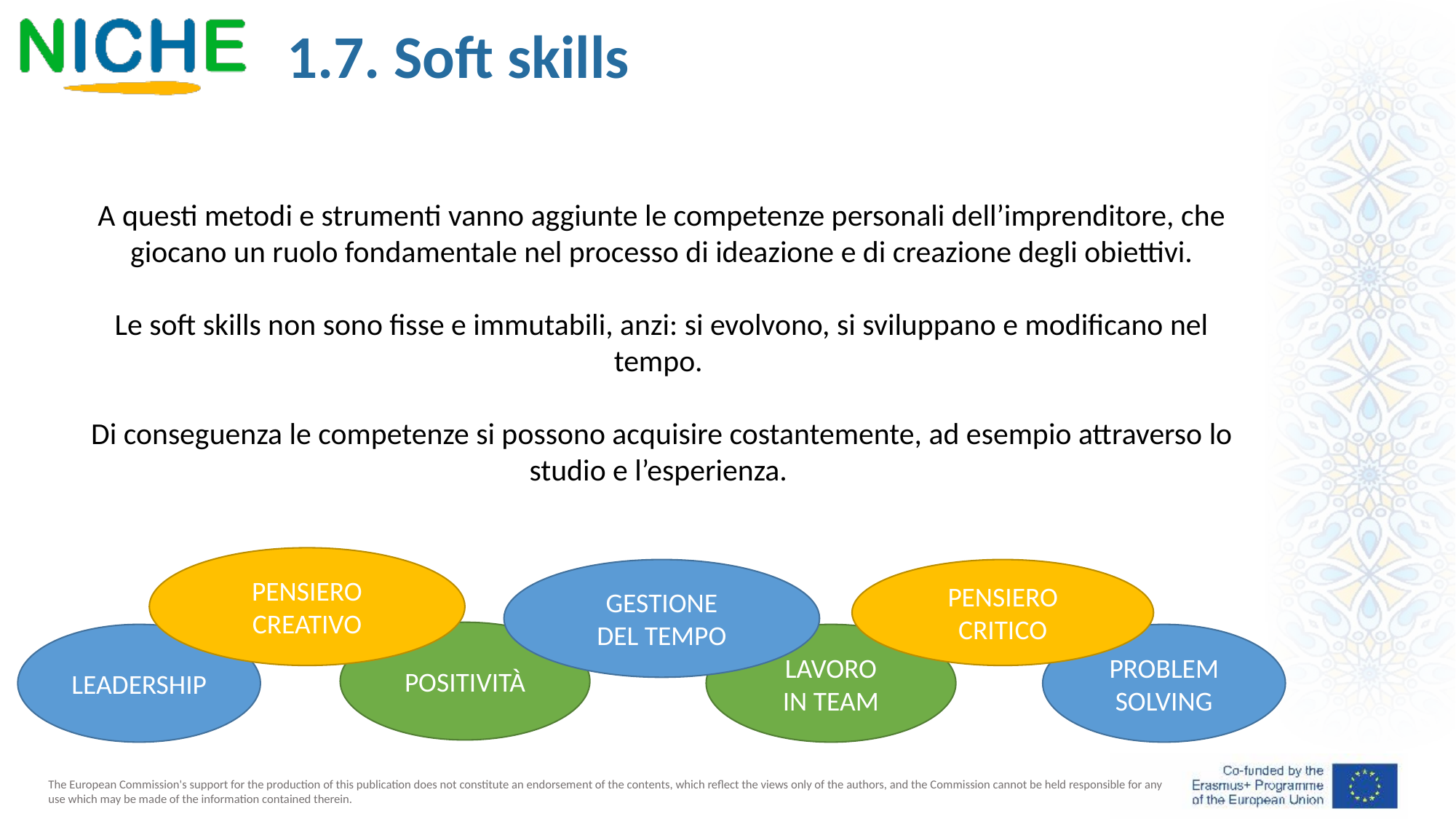

1.7. Soft skills
A questi metodi e strumenti vanno aggiunte le competenze personali dell’imprenditore, che giocano un ruolo fondamentale nel processo di ideazione e di creazione degli obiettivi.

Le soft skills non sono fisse e immutabili, anzi: si evolvono, si sviluppano e modificano nel tempo.

Di conseguenza le competenze si possono acquisire costantemente, ad esempio attraverso lo studio e l’esperienza.

PENSIERO
CREATIVO
GESTIONE
DEL TEMPO
PENSIERO
CRITICO
POSITIVITÀ

PROBLEM SOLVING

LEADERSHIP

LAVORO
IN TEAM